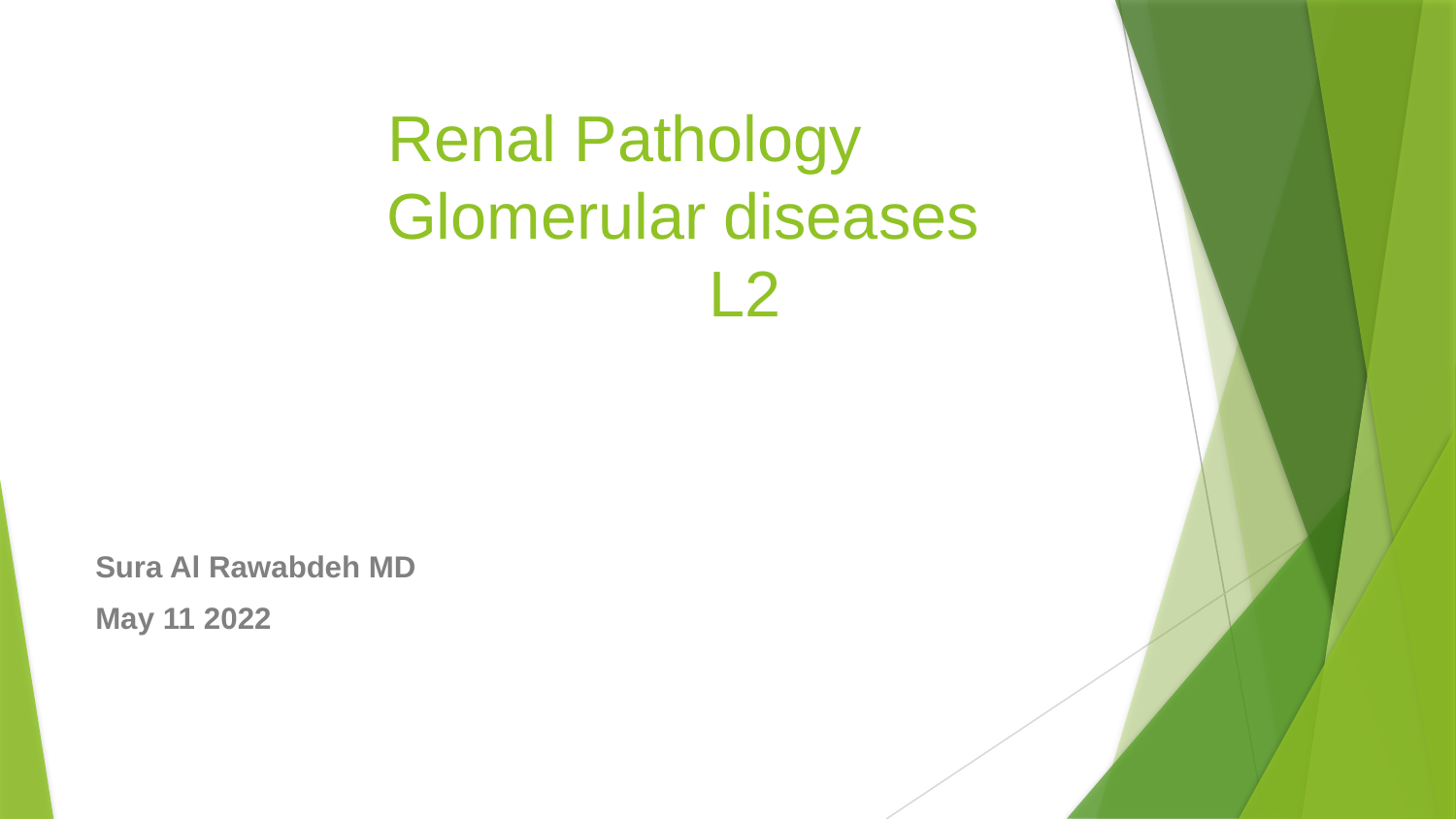

# Renal Pathology Glomerular diseases L2
Sura Al Rawabdeh MD
May 11 2022